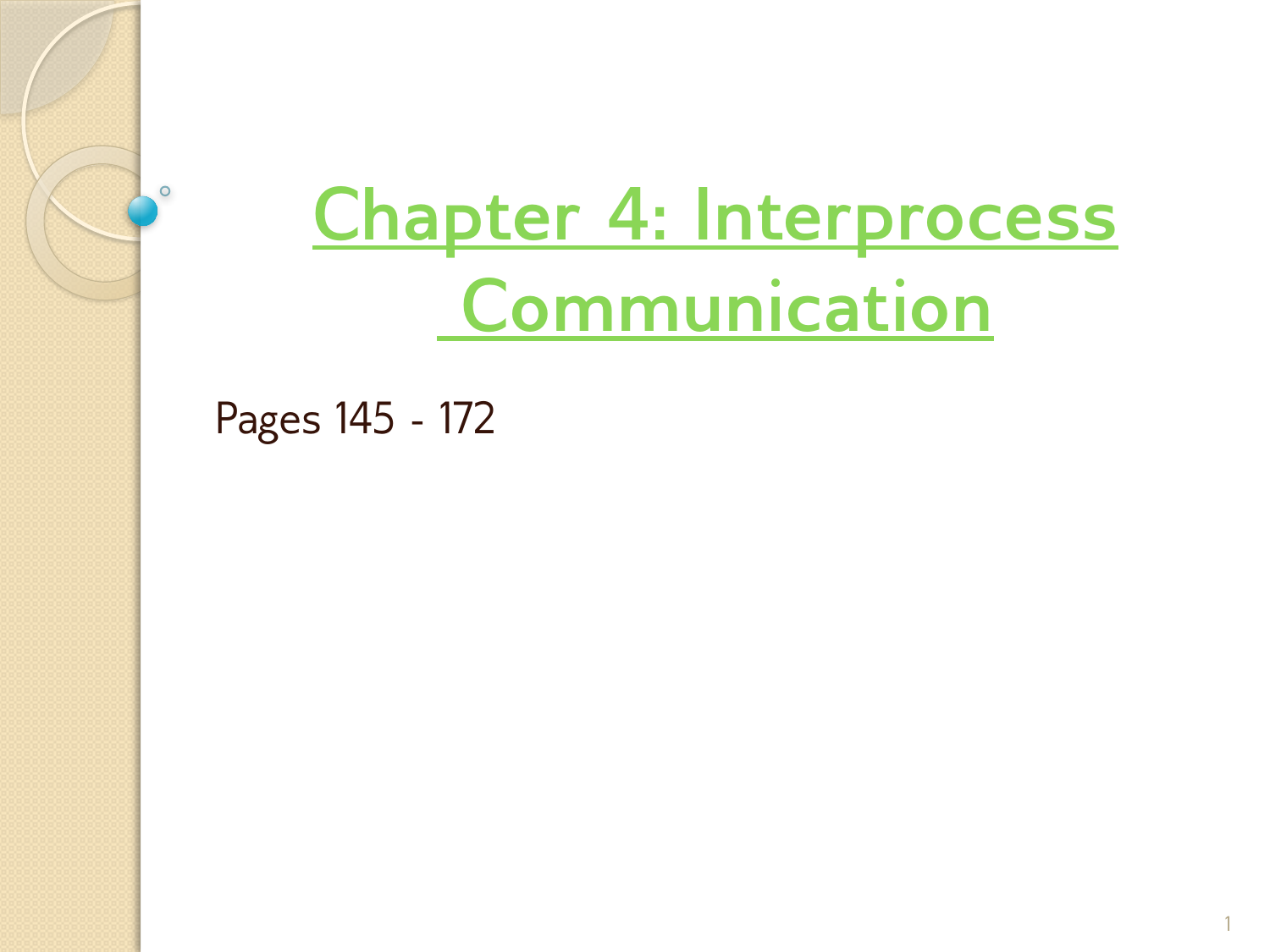

# Chapter 4: Interprocess Communication‏

Pages 145 - 172
1